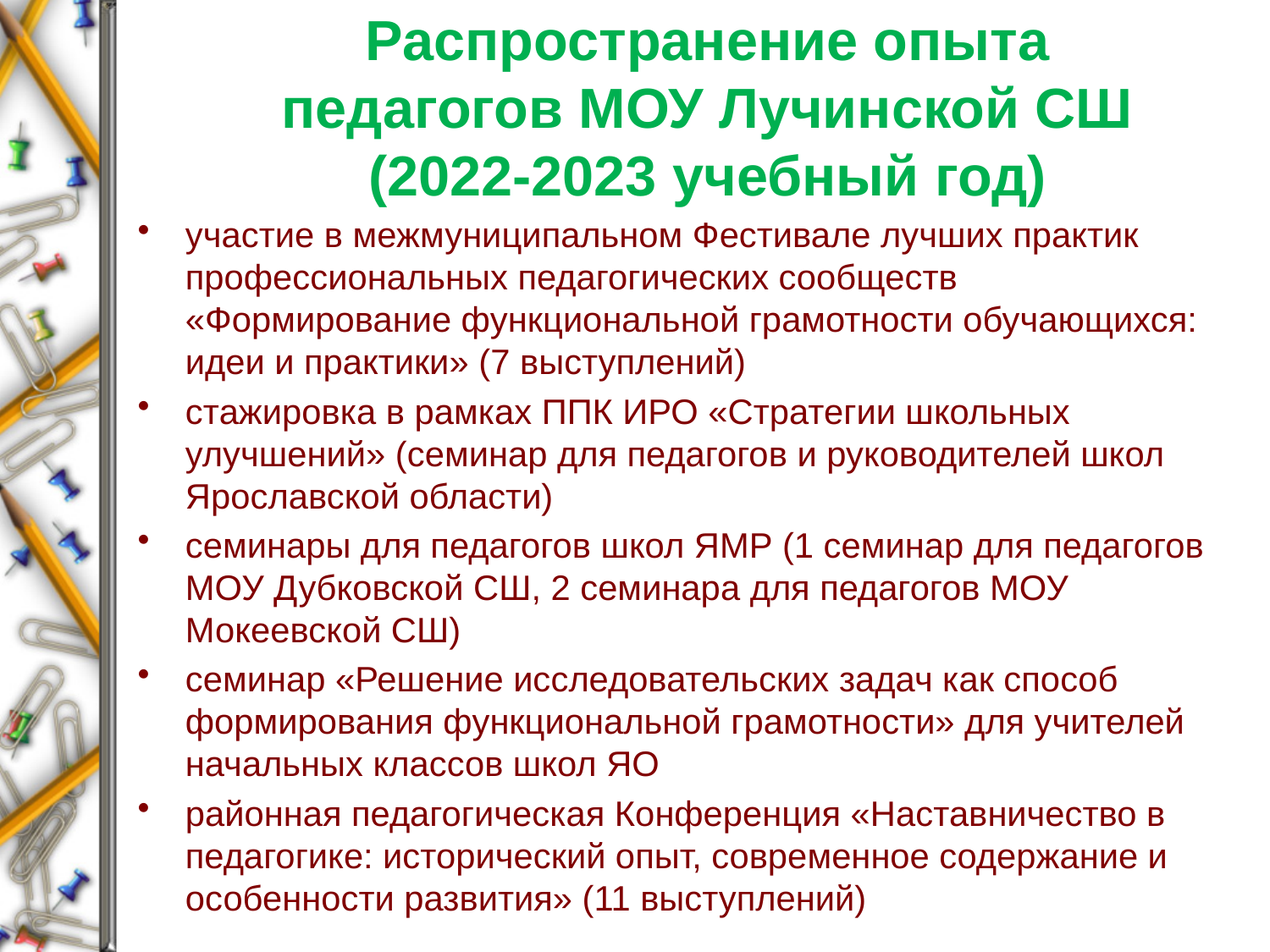

# Распространение опыта педагогов МОУ Лучинской СШ (2022-2023 учебный год)
участие в межмуниципальном Фестивале лучших практик профессиональных педагогических сообществ      «Формирование функциональной грамотности обучающихся: идеи и практики» (7 выступлений)
стажировка в рамках ППК ИРО «Стратегии школьных улучшений» (семинар для педагогов и руководителей школ Ярославской области)
семинары для педагогов школ ЯМР (1 семинар для педагогов МОУ Дубковской СШ, 2 семинара для педагогов МОУ Мокеевской СШ)
семинар «Решение исследовательских задач как способ формирования функциональной грамотности» для учителей начальных классов школ ЯО
районная педагогическая Конференция «Наставничество в педагогике: исторический опыт, современное содержание и особенности развития» (11 выступлений)